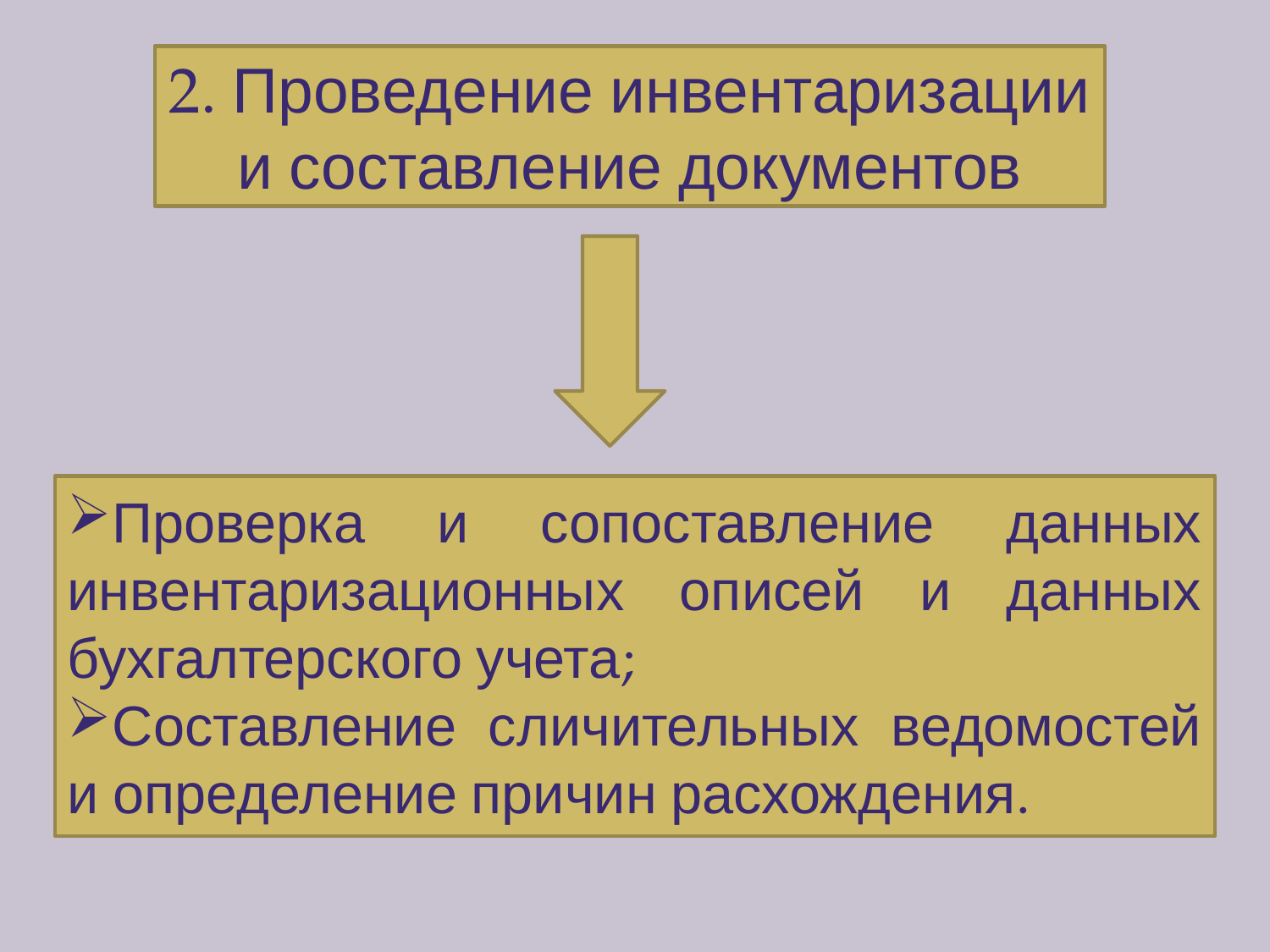

2. Проведение инвентаризации и составление документов

Проверка и сопоставление данных инвентаризационных описей и данных бухгалтерского учета;
Составление сличительных ведомостей и определение причин расхождения.